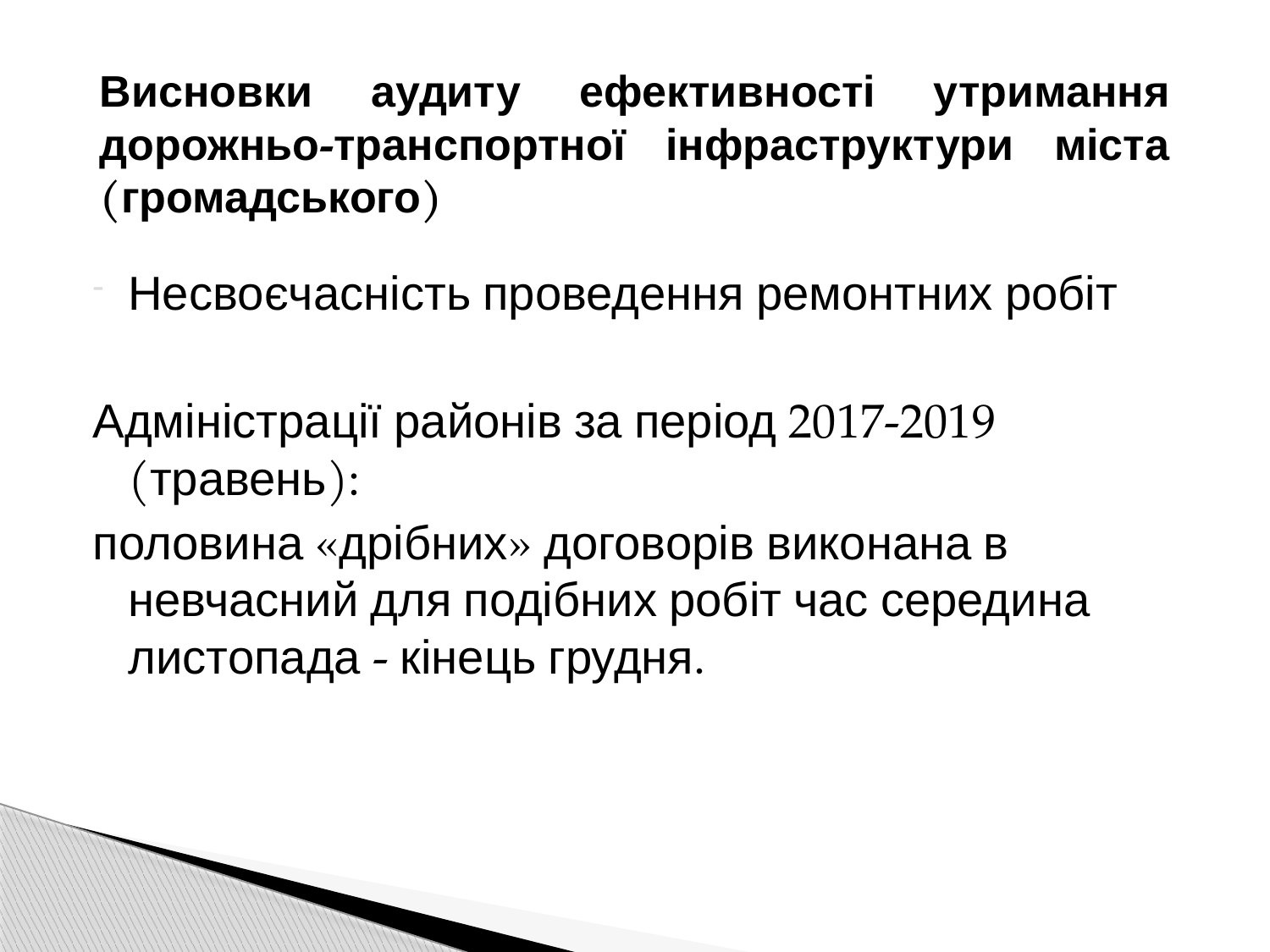

# Висновки аудиту ефективності утримання дорожньо-транспортної інфраструктури міста (громадського)
Несвоєчасність проведення ремонтних робіт

Адміністрації районів за період 2017-2019 (травень):
половина «дрібних» договорів виконана в невчасний для подібних робіт час середина листопада - кінець грудня.